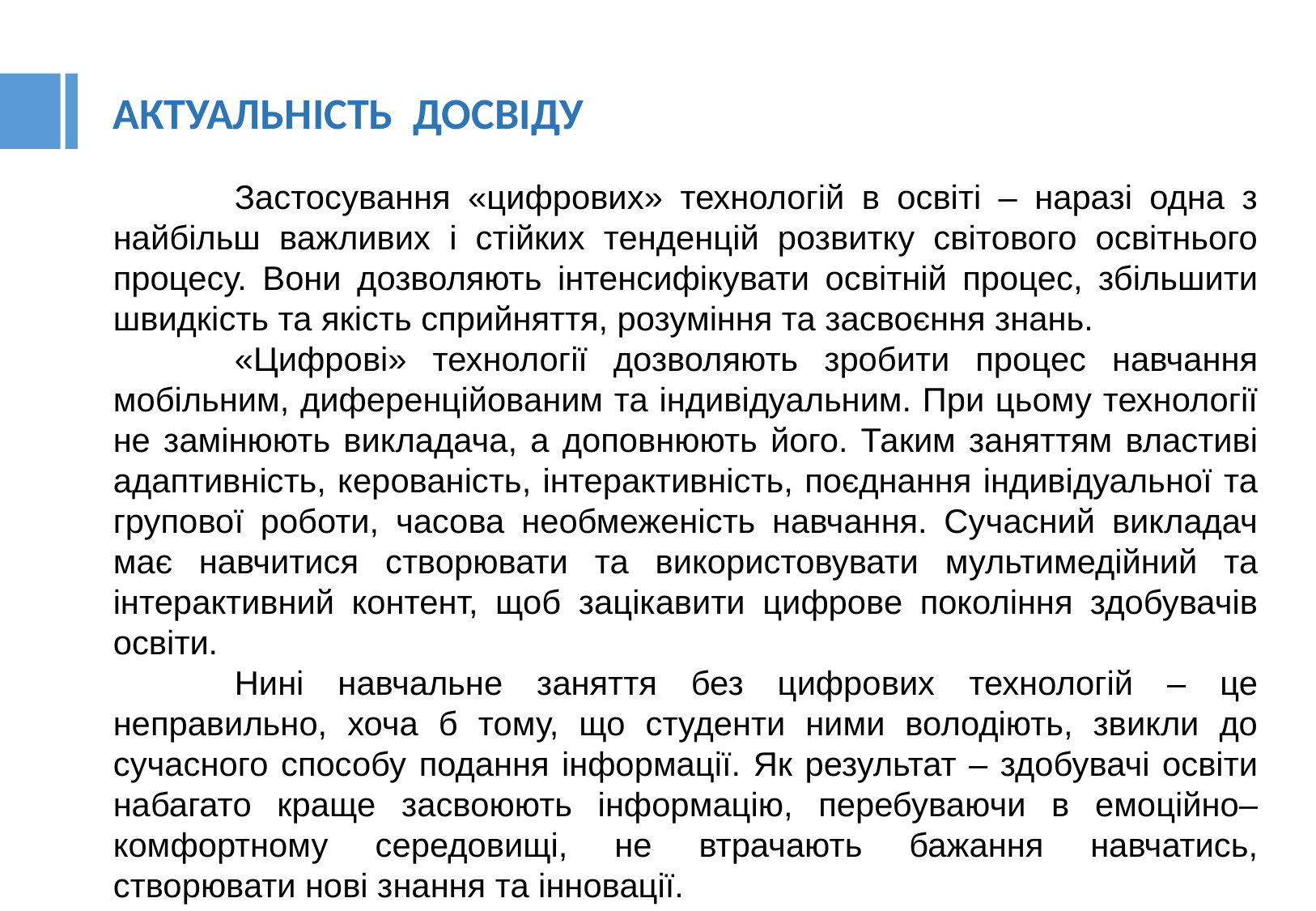

АКТУАЛЬНІСТЬ  ДОСВІДУ
	Застосування «цифрових» технологій в освіті – наразі одна з найбільш важливих і стійких тенденцій розвитку світового освітнього процесу. Вони дозволяють інтенсифікувати освітній процес, збільшити швидкість та якість сприйняття, розуміння та засвоєння знань.
	«Цифрові» технології дозволяють зробити процес навчання мобільним, диференційованим та індивідуальним. При цьому технології не замінюють викладача, а доповнюють його. Таким заняттям властиві адаптивність, керованість, інтерактивність, поєднання індивідуальної та групової роботи, часова необмеженість навчання. Сучасний викладач має навчитися створювати та використовувати мультимедійний та інтерактивний контент, щоб зацікавити цифрове покоління здобувачів освіти.
	Нині навчальне заняття без цифрових технологій – це неправильно, хоча б тому, що студенти ними володіють, звикли до сучасного способу подання інформації. Як результат – здобувачі освіти набагато краще засвоюють інформацію, перебуваючи в емоційно–комфортному середовищі, не втрачають бажання навчатись, створювати нові знання та інновації.